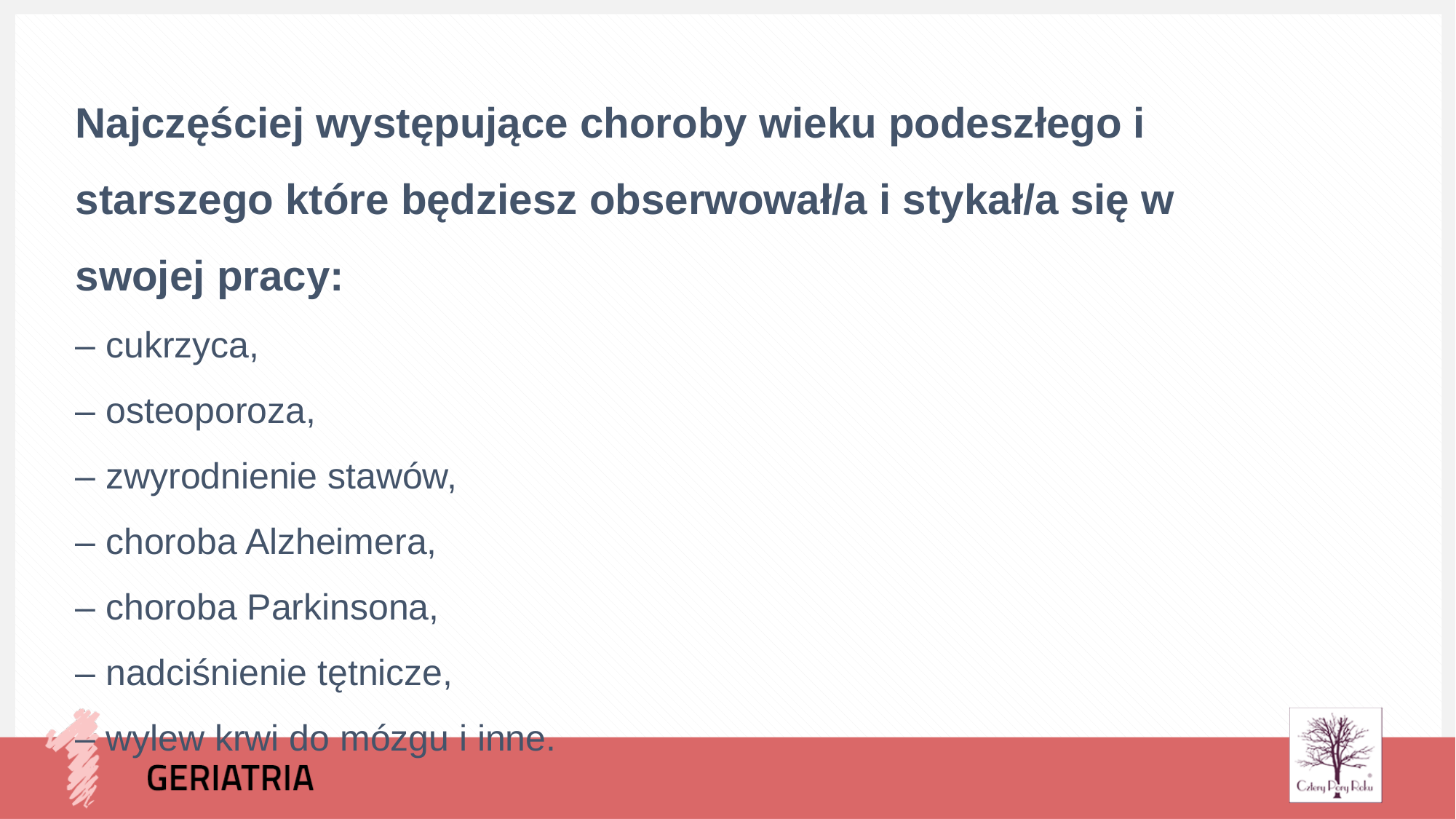

Najczęściej występujące choroby wieku podeszłego i starszego które będziesz obserwował/a i stykał/a się w swojej pracy:
– cukrzyca,
– osteoporoza,
– zwyrodnienie stawów,
– choroba Alzheimera,
– choroba Parkinsona,
– nadciśnienie tętnicze,
– wylew krwi do mózgu i inne.